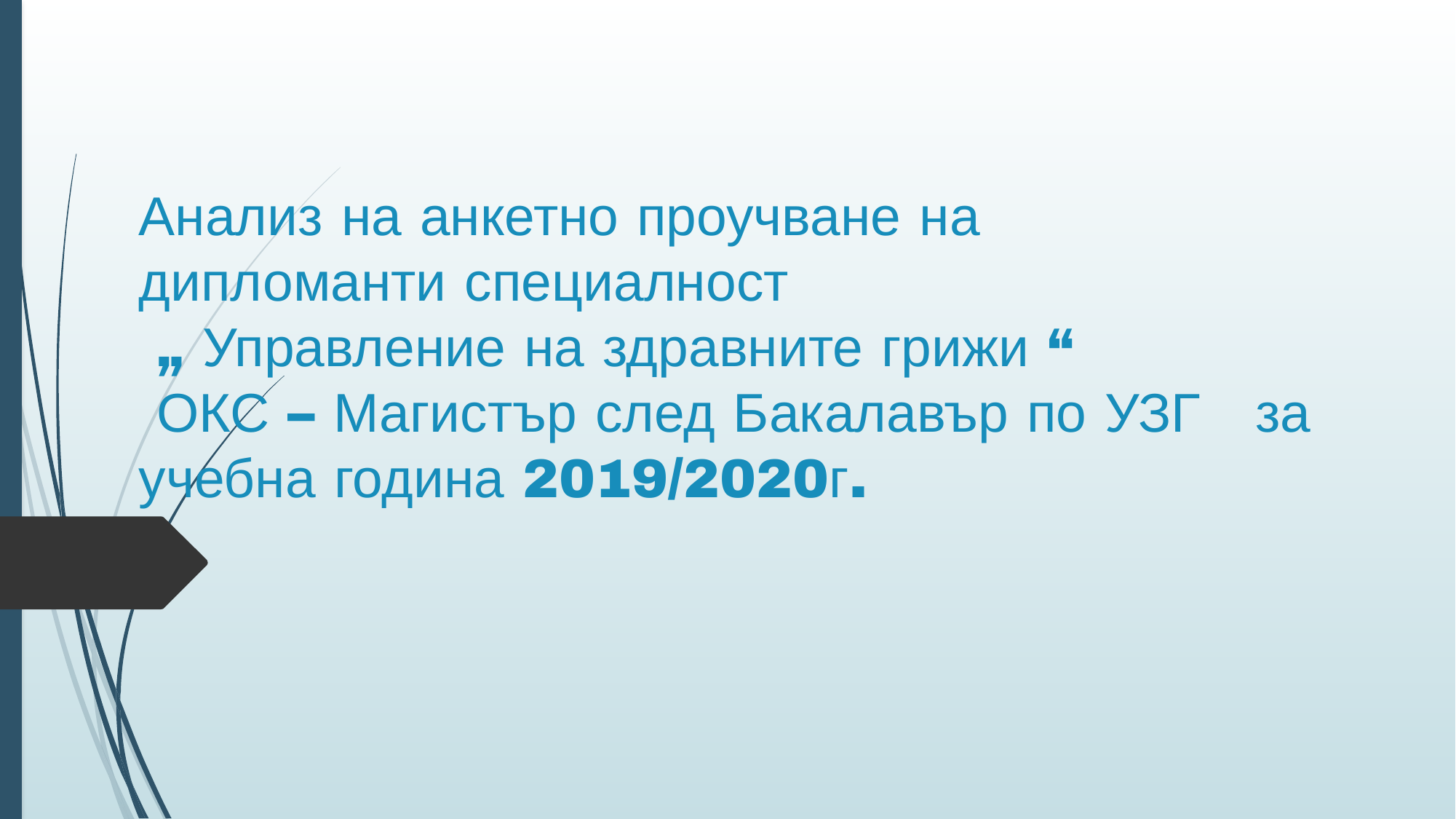

# Анализ на анкетно проучване на         дипломанти специалност „ Управление на здравните грижи “ ОКС – Магистър след Бакалавър по УЗГ   за учебна година 2019/2020г.